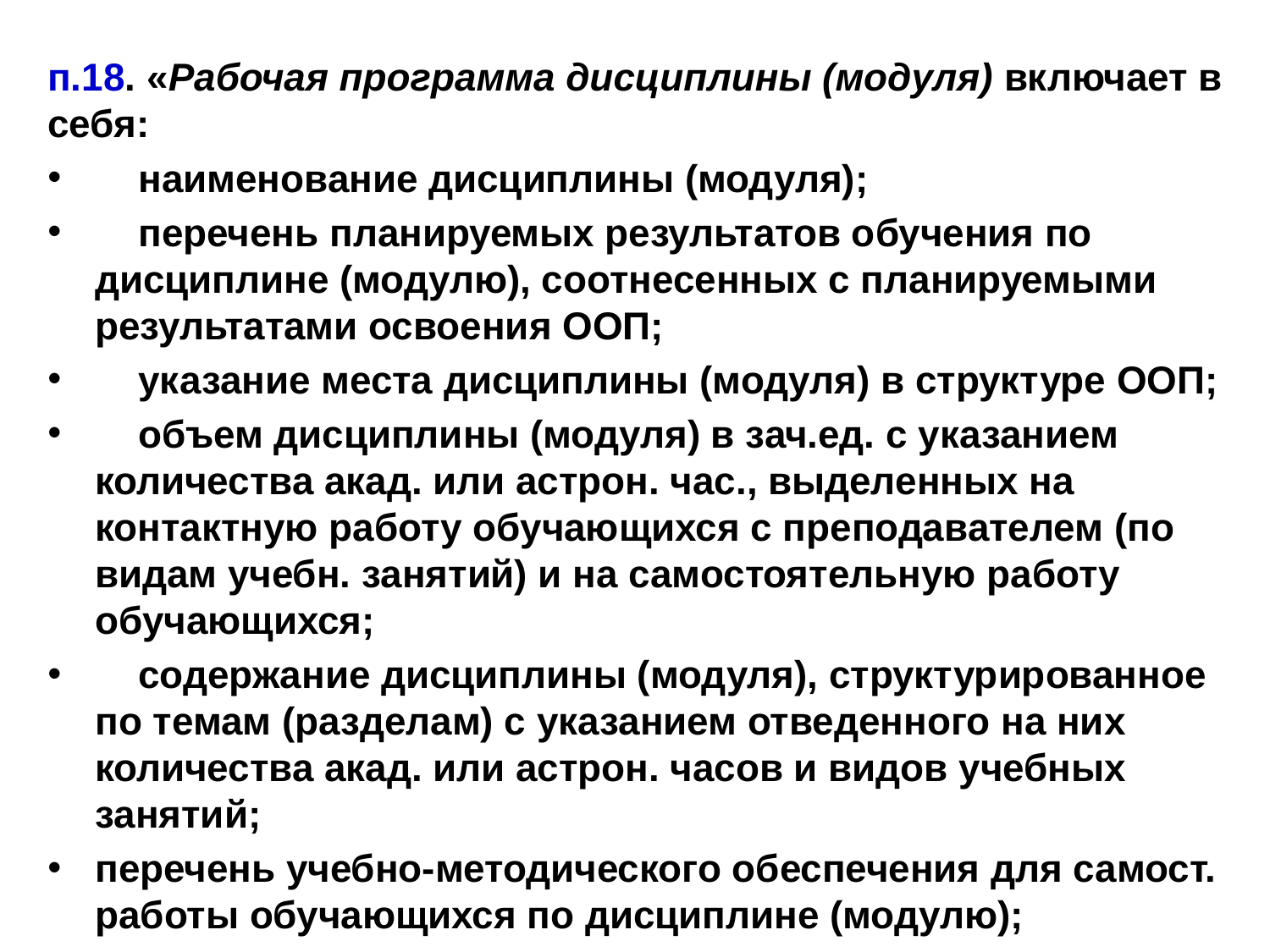

п.18. «Рабочая программа дисциплины (модуля) включает в себя:
    наименование дисциплины (модуля);
    перечень планируемых результатов обучения по дисциплине (модулю), соотнесенных с планируемыми результатами освоения ООП;
    указание места дисциплины (модуля) в структуре ООП;
    объем дисциплины (модуля) в зач.ед. с указанием количества акад. или астрон. час., выделенных на контактную работу обучающихся с преподавателем (по видам учебн. занятий) и на самостоятельную работу обучающихся;
    содержание дисциплины (модуля), структурированное по темам (разделам) с указанием отведенного на них количества акад. или астрон. часов и видов учебных занятий;
перечень учебно-методического обеспечения для самост. работы обучающихся по дисциплине (модулю);